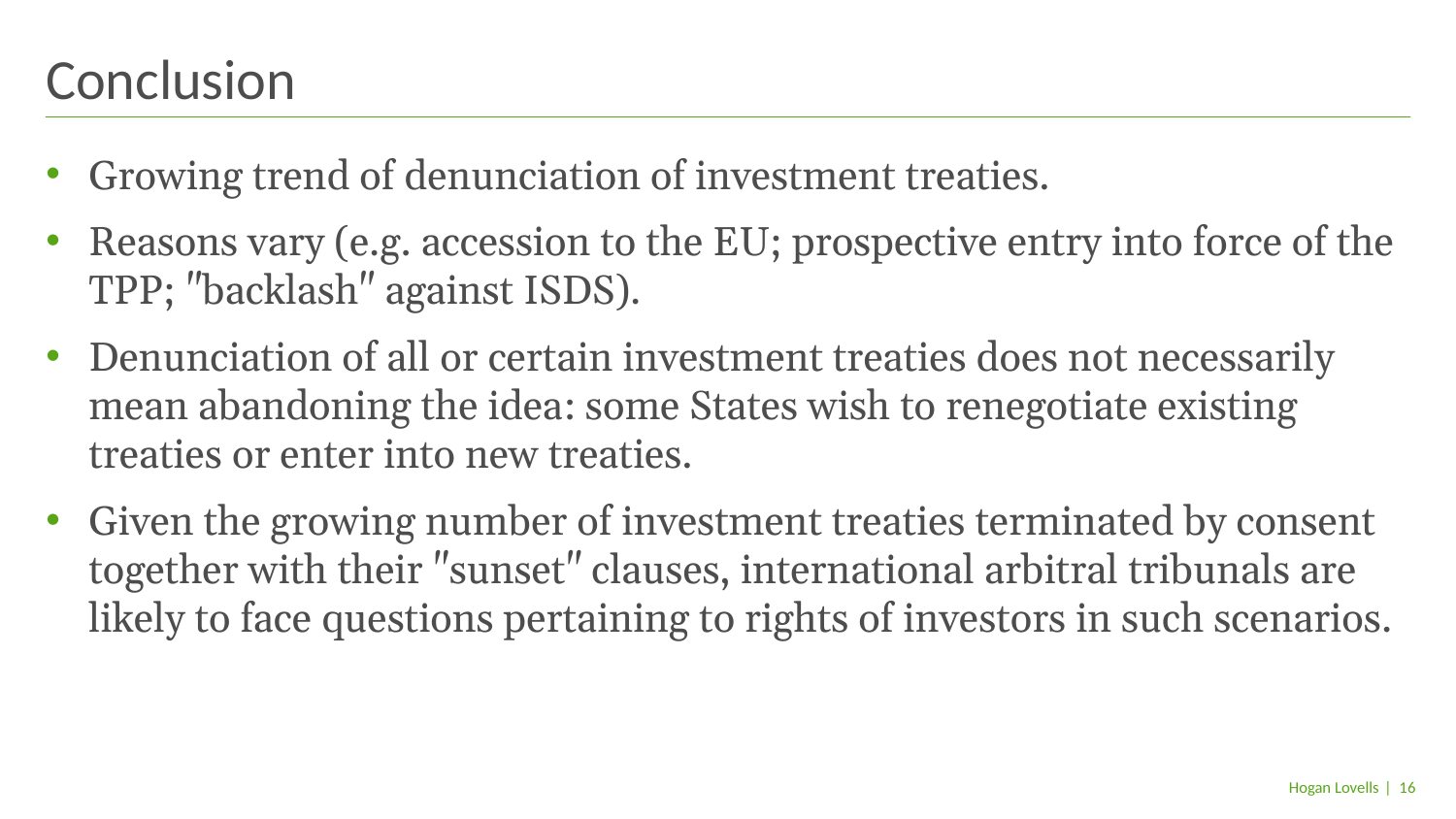

# Conclusion
Growing trend of denunciation of investment treaties.
Reasons vary (e.g. accession to the EU; prospective entry into force of the TPP; "backlash" against ISDS).
Denunciation of all or certain investment treaties does not necessarily mean abandoning the idea: some States wish to renegotiate existing treaties or enter into new treaties.
Given the growing number of investment treaties terminated by consent together with their "sunset" clauses, international arbitral tribunals are likely to face questions pertaining to rights of investors in such scenarios.
|  16
Hogan Lovells